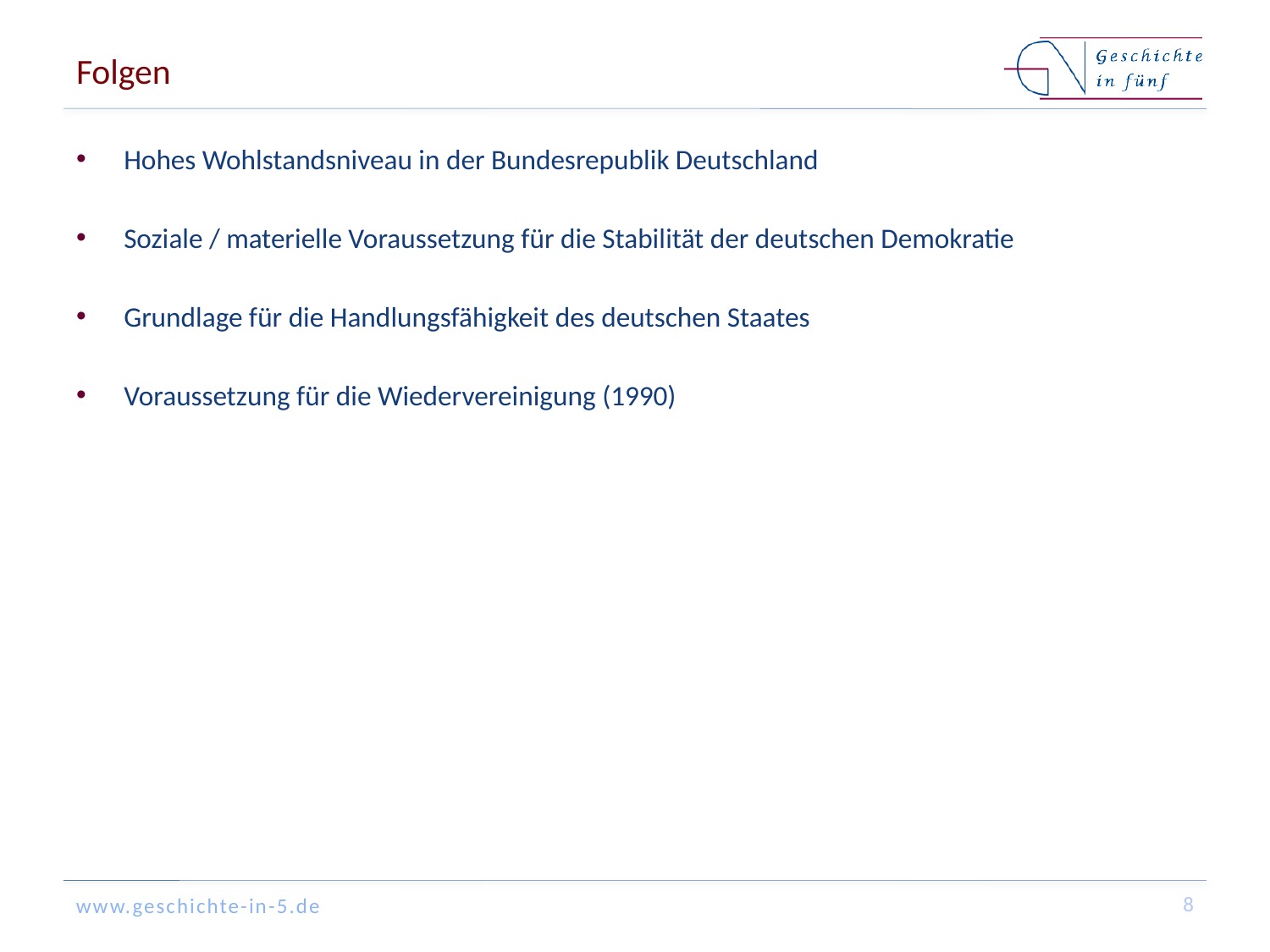

# Folgen
Hohes Wohlstandsniveau in der Bundesrepublik Deutschland

Soziale / materielle Voraussetzung für die Stabilität der deutschen Demokratie

Grundlage für die Handlungsfähigkeit des deutschen Staates

Voraussetzung für die Wiedervereinigung (1990)
8